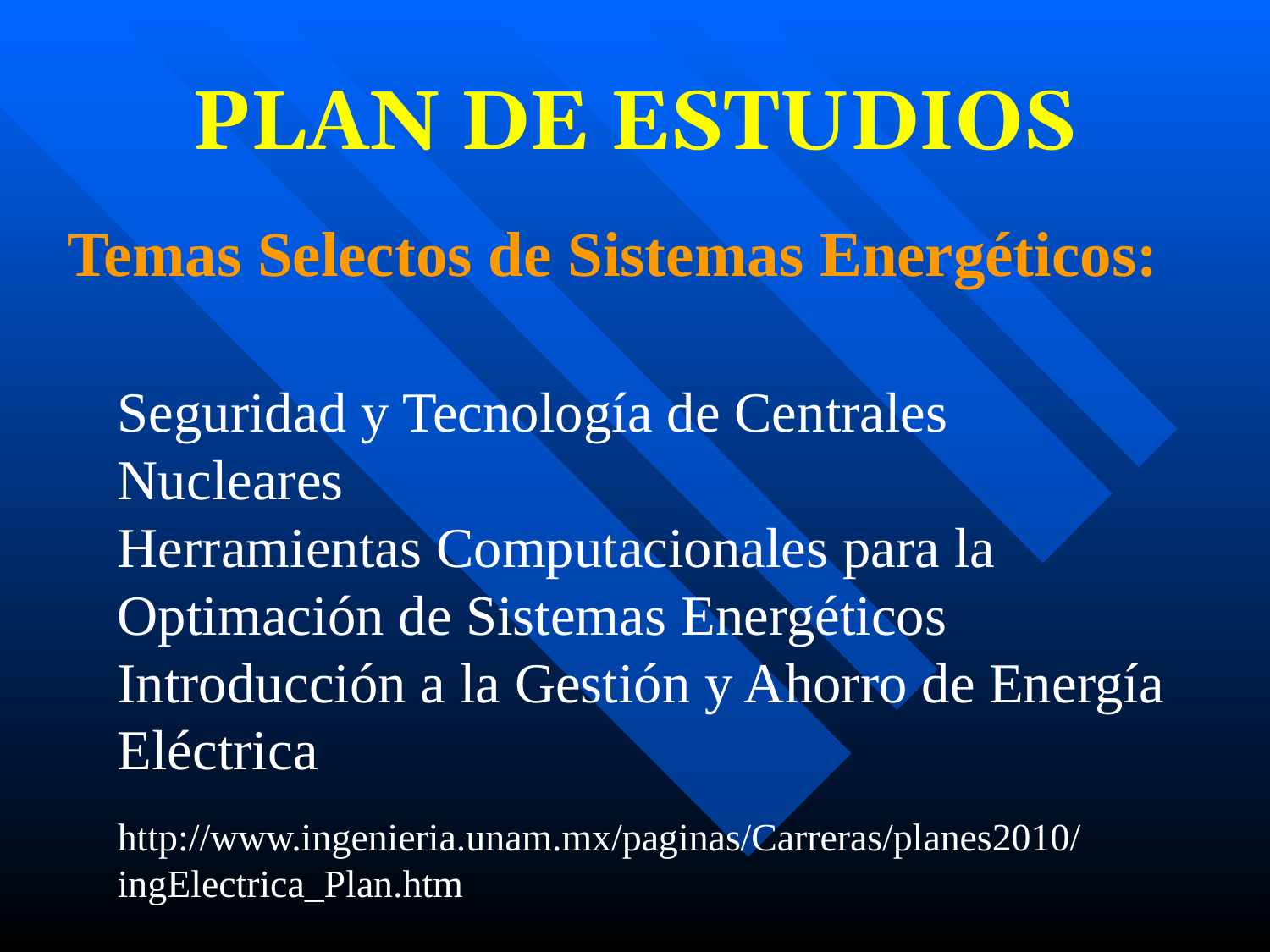

# PLAN DE ESTUDIOS
Temas Selectos de Sistemas Energéticos:

Seguridad y Tecnología de Centrales
Nucleares
Herramientas Computacionales para la
Optimación de Sistemas Energéticos
Introducción a la Gestión y Ahorro de Energía Eléctrica
http://www.ingenieria.unam.mx/paginas/Carreras/planes2010/ingElectrica_Plan.htm